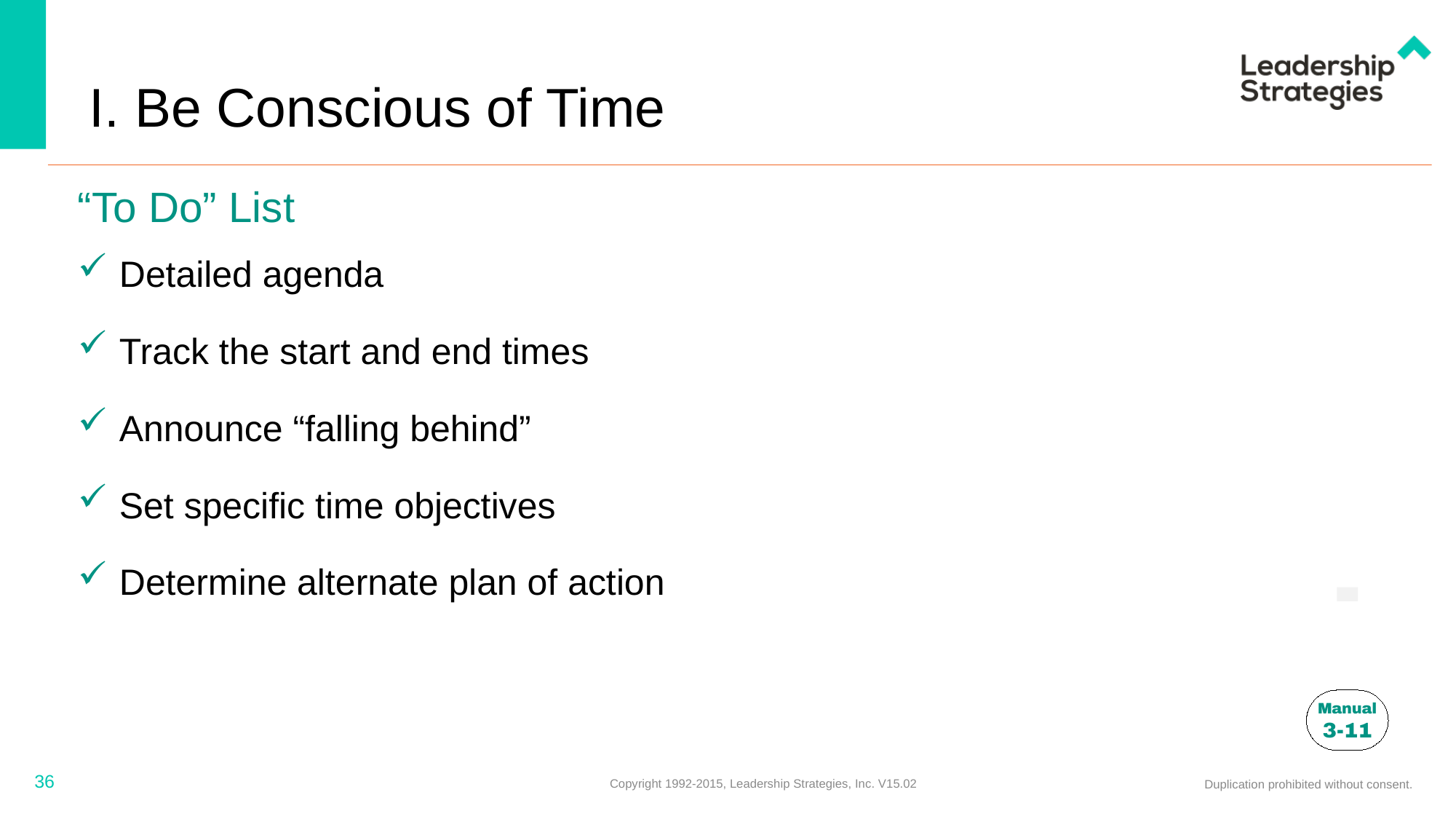

# I. Be Conscious of Time
“To Do” List
Detailed agenda
Track the start and end times
Announce “falling behind”
Set specific time objectives
Determine alternate plan of action
-
Manual
3-11
36
Copyright 1992-2015, Leadership Strategies, Inc. V15.02